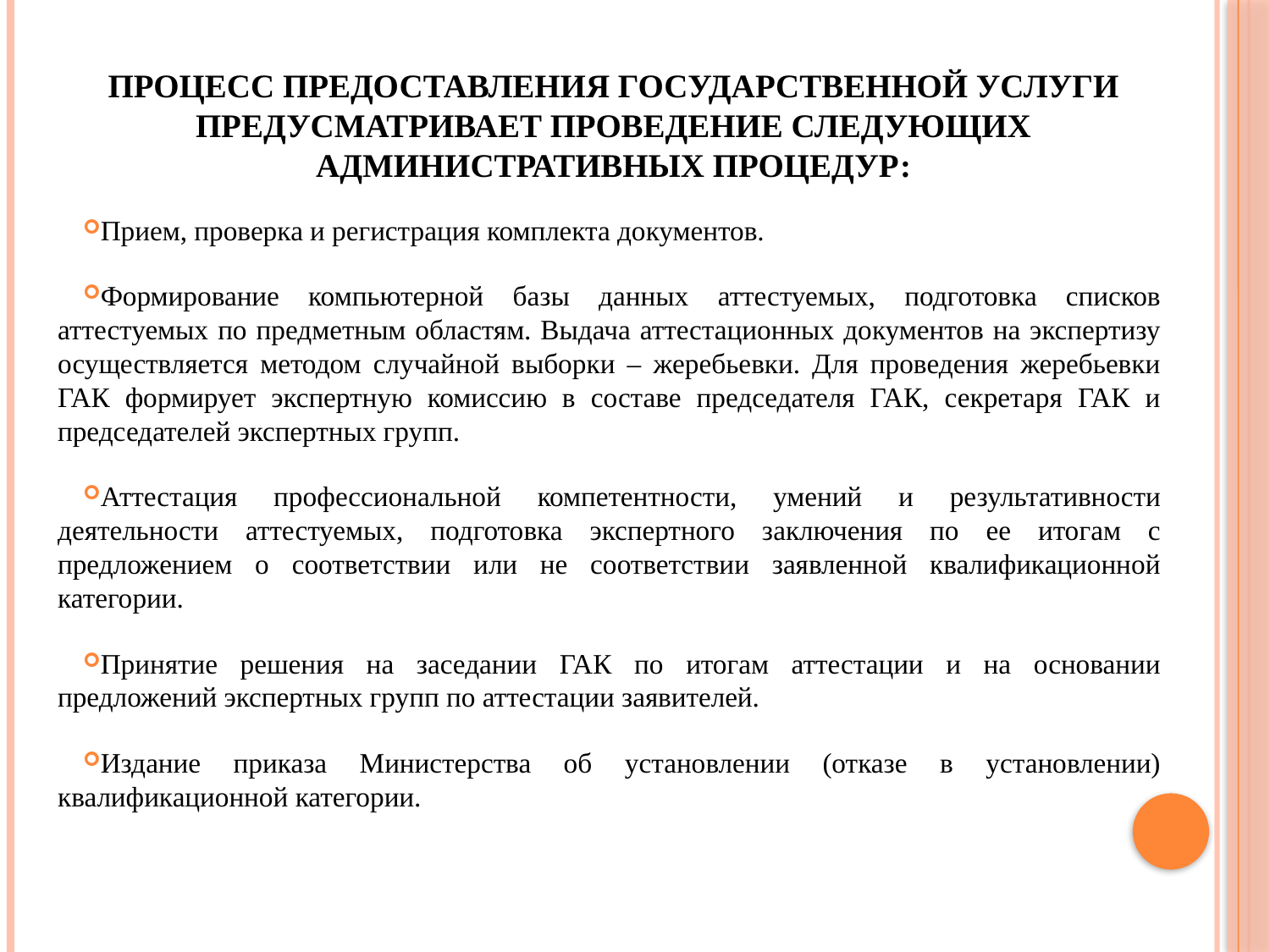

# Процесс предоставления государственной услуги предусматривает проведение следующих административных процедур:
Прием, проверка и регистрация комплекта документов.

Формирование компьютерной базы данных аттестуемых, подготовка списков аттестуемых по предметным областям. Выдача аттестационных документов на экспертизу осуществляется методом случайной выборки – жеребьевки. Для проведения жеребьевки ГАК формирует экспертную комиссию в составе председателя ГАК, секретаря ГАК и председателей экспертных групп.

Аттестация профессиональной компетентности, умений и результативности деятельности аттестуемых, подготовка экспертного заключения по ее итогам с предложением о соответствии или не соответствии заявленной квалификационной категории.

Принятие решения на заседании ГАК по итогам аттестации и на основании предложений экспертных групп по аттестации заявителей.

Издание приказа Министерства об установлении (отказе в установлении) квалификационной категории.